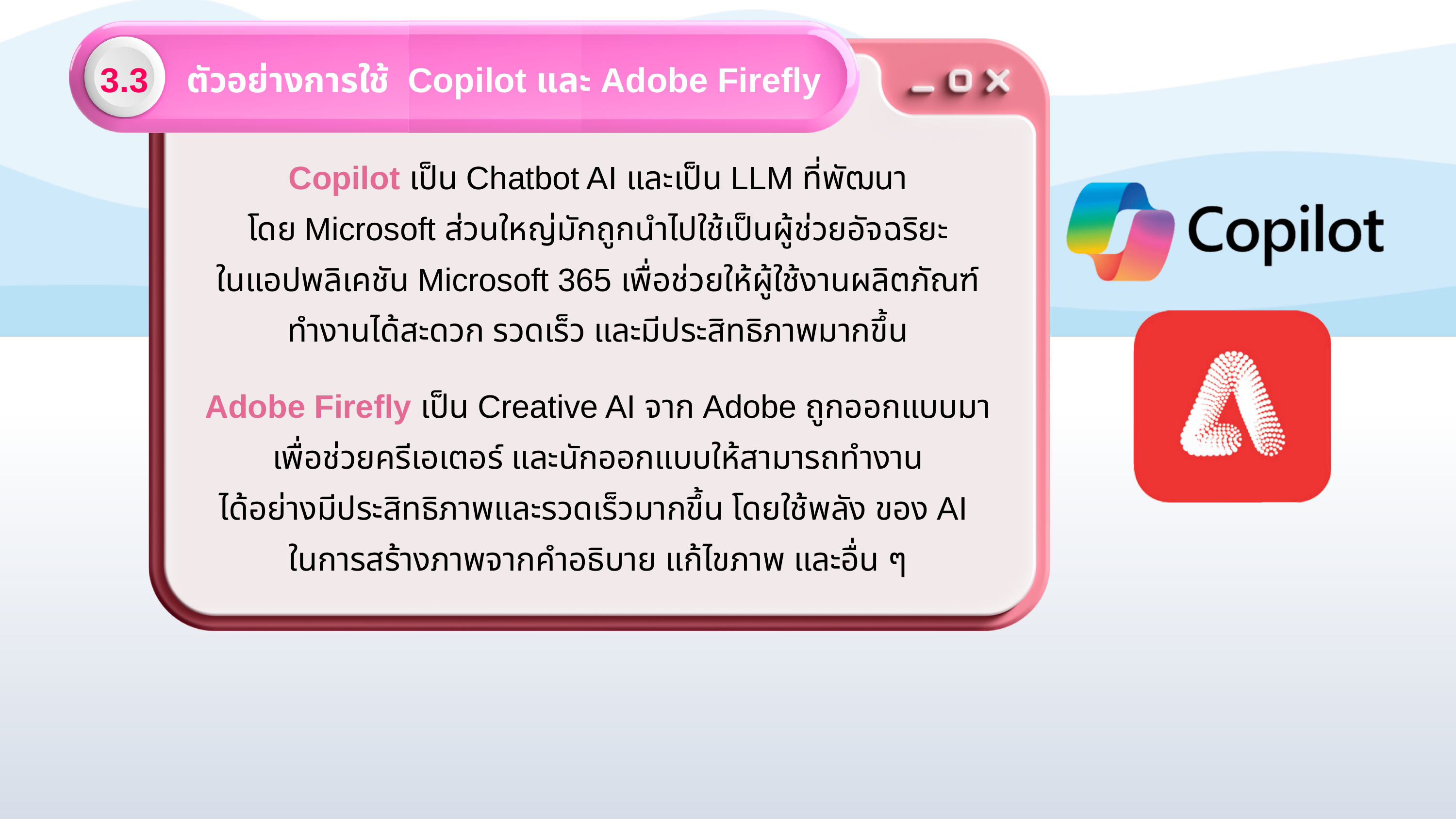

3.3    ตัวอย่างการใช้  Copilot และ Adobe Firefly

Copilot เป็น Chatbot AI และเป็น LLM ที่พัฒนา
โดย Microsoft ส่วนใหญ่มักถูกนําไปใช้เป็นผู้ช่วยอัจฉริยะ
ในแอปพลิเคชัน Microsoft 365 เพื่อช่วยให้ผู้ใช้งานผลิตภัณฑ์
ทํางานได้สะดวก รวดเร็ว และมีประสิทธิภาพมากขึ้น
Adobe Firefly เป็น Creative AI จาก Adobe ถูกออกแบบมา
เพื่อช่วยครีเอเตอร์ และนักออกแบบให้สามารถทํางาน
ได้อย่างมีประสิทธิภาพและรวดเร็วมากขึ้น โดยใช้พลัง ของ AI
ในการสร้างภาพจากคําอธิบาย แก้ไขภาพ และอื่น ๆ